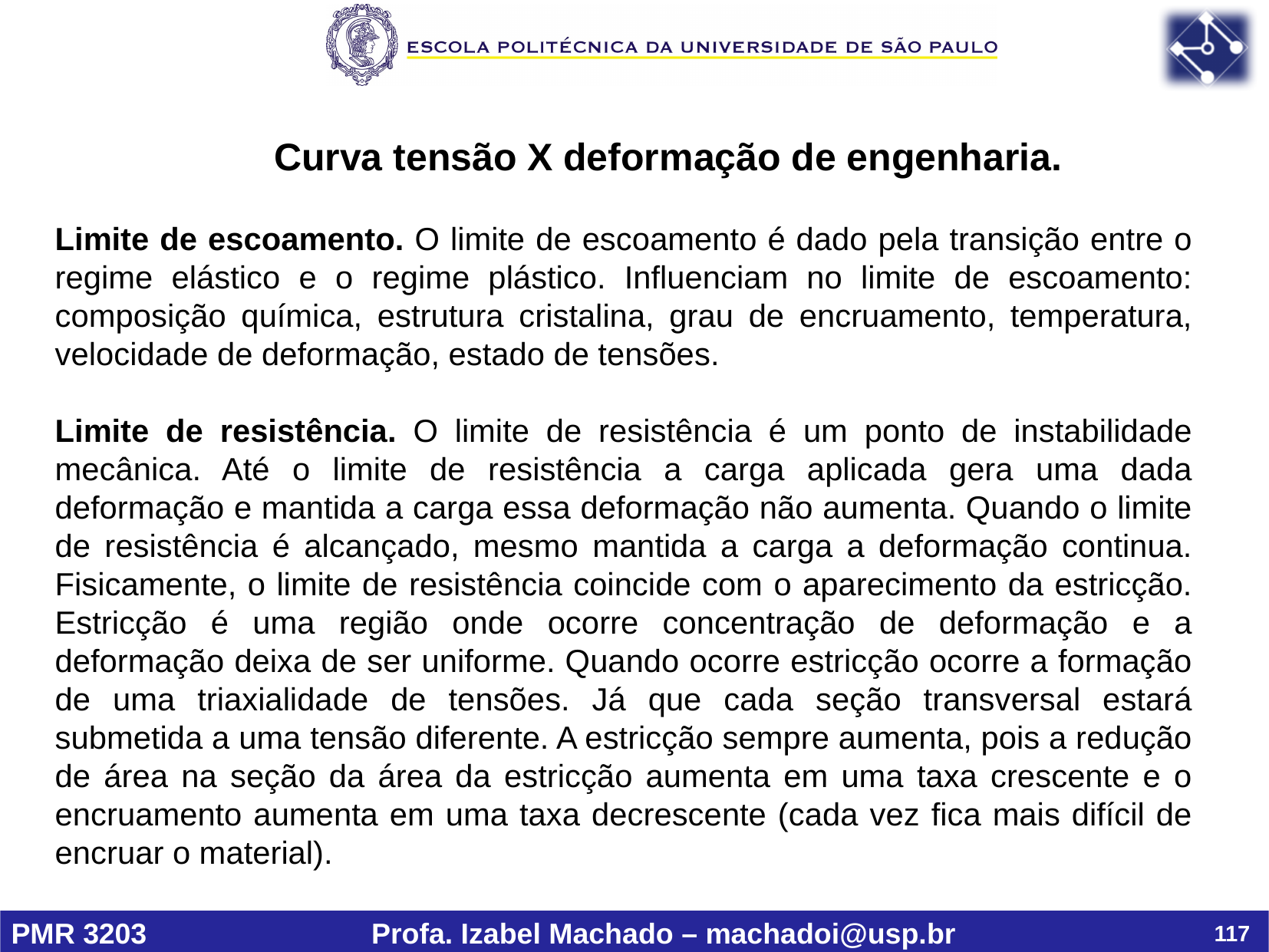

Curva tensão X deformação de engenharia.
Limite de escoamento. O limite de escoamento é dado pela transição entre o regime elástico e o regime plástico. Influenciam no limite de escoamento: composição química, estrutura cristalina, grau de encruamento, temperatura, velocidade de deformação, estado de tensões.

Limite de resistência. O limite de resistência é um ponto de instabilidade mecânica. Até o limite de resistência a carga aplicada gera uma dada deformação e mantida a carga essa deformação não aumenta. Quando o limite de resistência é alcançado, mesmo mantida a carga a deformação continua. Fisicamente, o limite de resistência coincide com o aparecimento da estricção. Estricção é uma região onde ocorre concentração de deformação e a deformação deixa de ser uniforme. Quando ocorre estricção ocorre a formação de uma triaxialidade de tensões. Já que cada seção transversal estará submetida a uma tensão diferente. A estricção sempre aumenta, pois a redução de área na seção da área da estricção aumenta em uma taxa crescente e o encruamento aumenta em uma taxa decrescente (cada vez fica mais difícil de encruar o material).

117